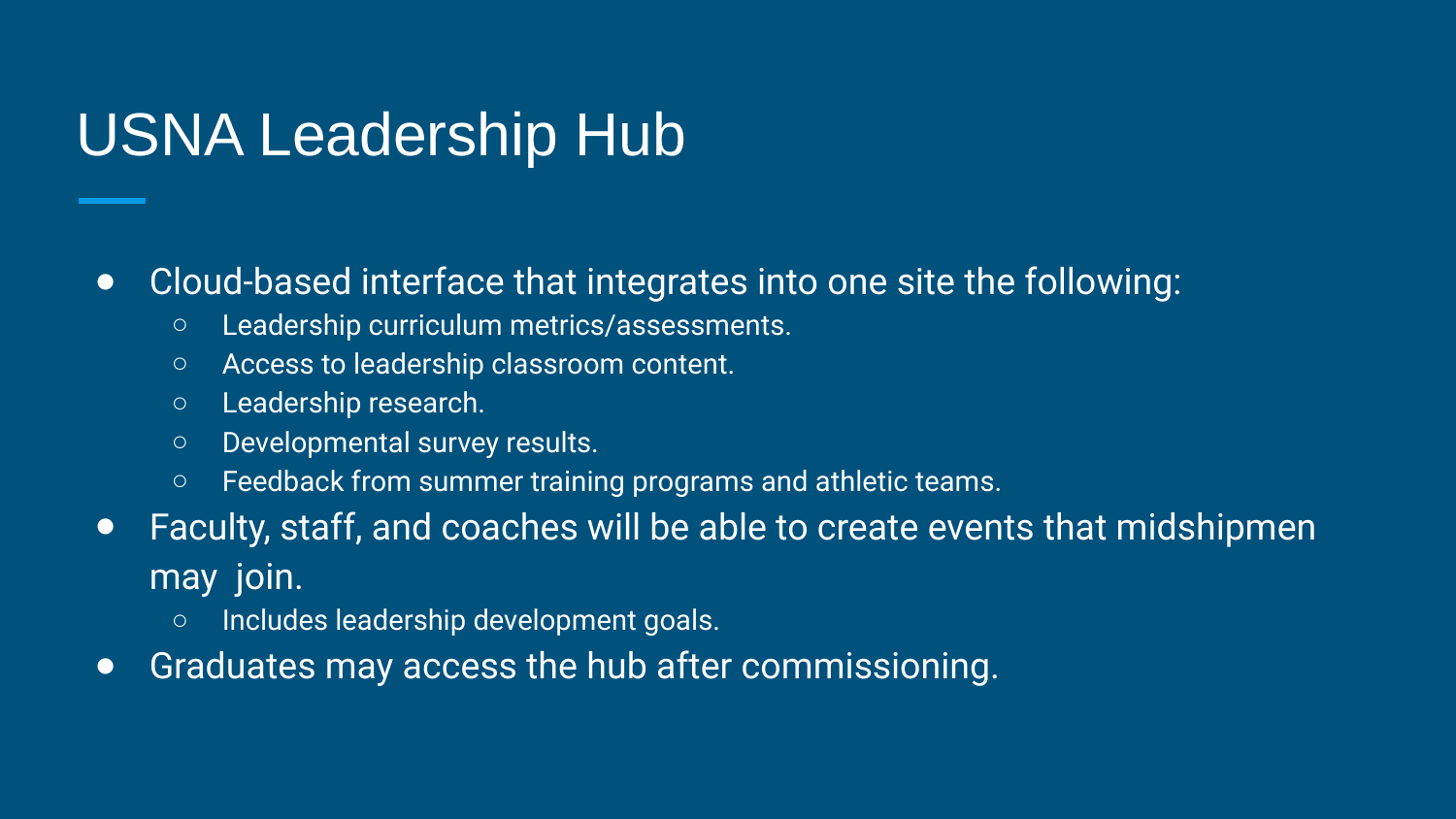

# USNA Leadership Hub
Cloud-based interface that integrates into one site the following:
Leadership curriculum metrics/assessments.
Access to leadership classroom content.
Leadership research.
Developmental survey results.
Feedback from summer training programs and athletic teams.
Faculty, staff, and coaches will be able to create events that midshipmen may  join.
Includes leadership development goals.
Graduates may access the hub after commissioning.